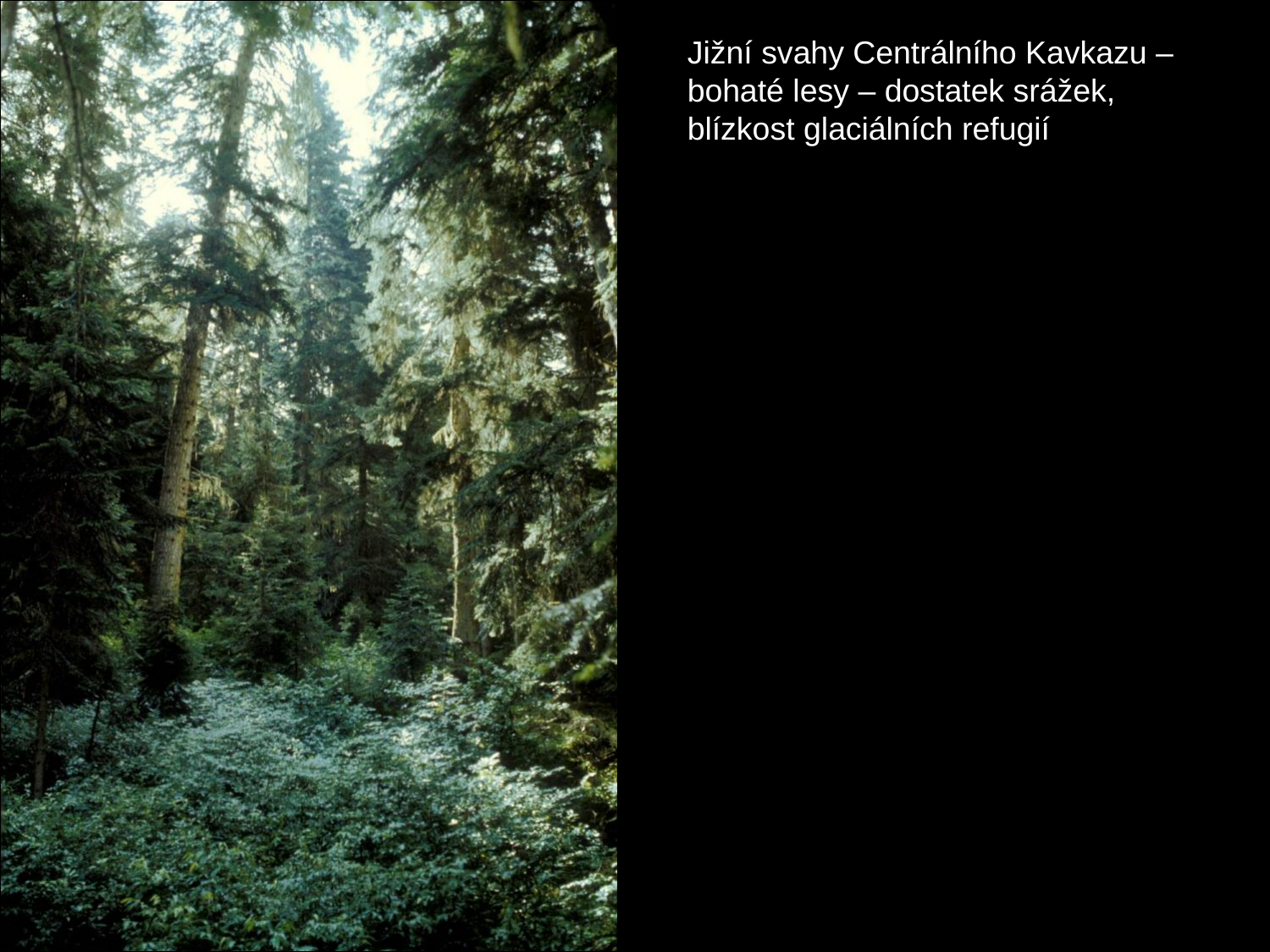

Jižní svahy Centrálního Kavkazu – bohaté lesy – dostatek srážek, blízkost glaciálních refugií
#